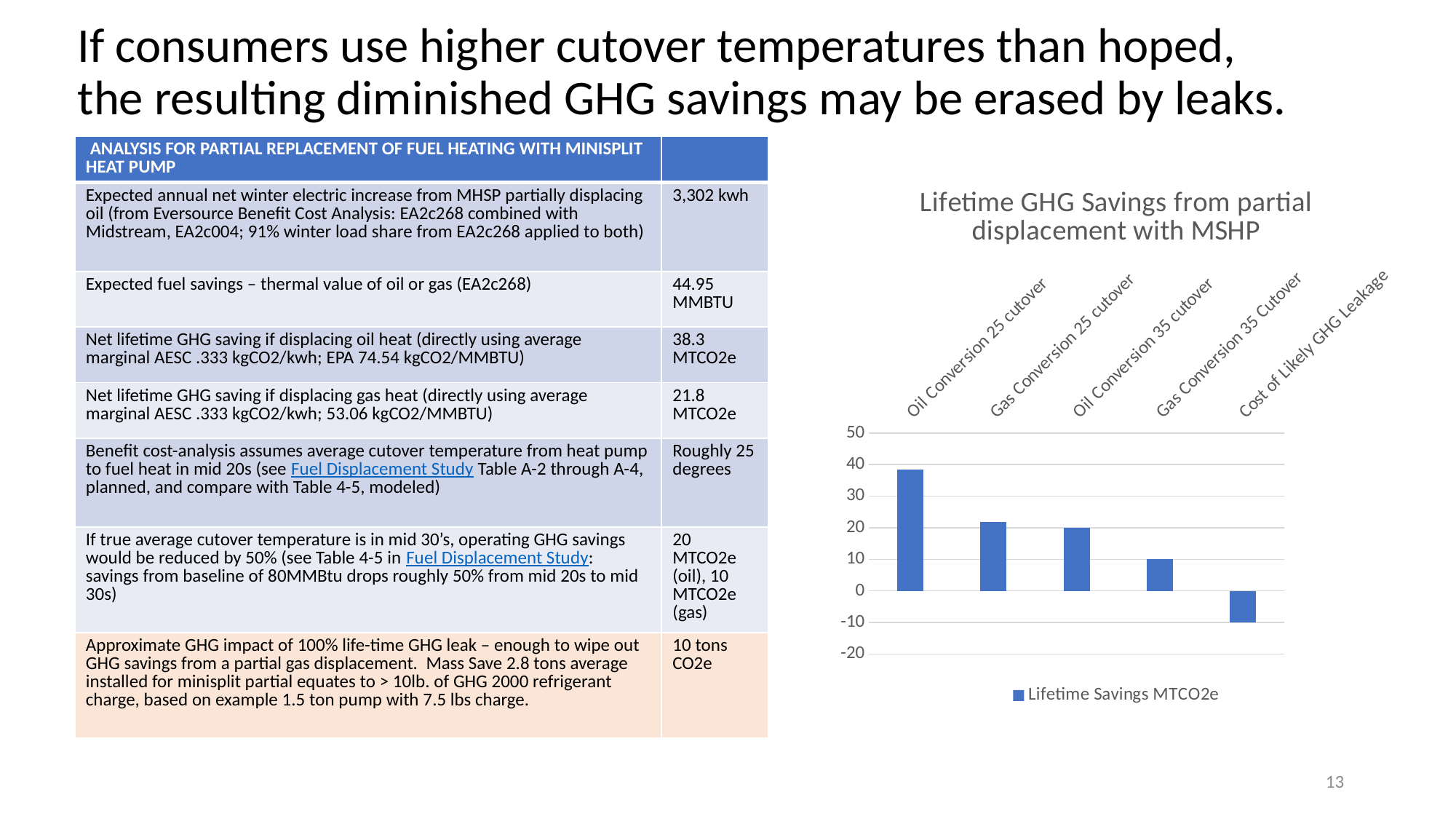

# If consumers use higher cutover temperatures than hoped, the resulting diminished GHG savings may be erased by leaks.
| ANALYSIS FOR PARTIAL REPLACEMENT OF FUEL HEATING WITH MINISPLIT HEAT PUMP |  |
| --- | --- |
| Expected annual net winter electric increase from MHSP partially displacing oil (from Eversource Benefit Cost Analysis: EA2c268 combined with Midstream, EA2c004; 91% winter load share from EA2c268 applied to both) | 3,302 kwh |
| Expected fuel savings – thermal value of oil or gas (EA2c268) | 44.95 MMBTU |
| Net lifetime GHG saving if displacing oil heat (directly using average marginal AESC .333 kgCO2/kwh; EPA 74.54 kgCO2/MMBTU) | 38.3 MTCO2e |
| Net lifetime GHG saving if displacing gas heat (directly using average marginal AESC .333 kgCO2/kwh; 53.06 kgCO2/MMBTU) | 21.8 MTCO2e |
| Benefit cost-analysis assumes average cutover temperature from heat pump to fuel heat in mid 20s (see Fuel Displacement Study Table A-2 through A-4, planned, and compare with Table 4-5, modeled) | Roughly 25 degrees |
| If true average cutover temperature is in mid 30’s, operating GHG savings would be reduced by 50% (see Table 4-5 in Fuel Displacement Study: savings from baseline of 80MMBtu drops roughly 50% from mid 20s to mid 30s) | 20 MTCO2e (oil), 10 MTCO2e (gas) |
| Approximate GHG impact of 100% life-time GHG leak – enough to wipe out GHG savings from a partial gas displacement. Mass Save 2.8 tons average installed for minisplit partial equates to > 10lb. of GHG 2000 refrigerant charge, based on example 1.5 ton pump with 7.5 lbs charge. | 10 tons CO2e |

### Chart: Lifetime GHG Savings from partial displacement with MSHP

| Category | Lifetime Savings MTCO2e |
|---|---|
| Oil Conversion 25 cutover | 38.3 |
| Gas Conversion 25 cutover | 21.8 |
| Oil Conversion 35 cutover | 20.0 |
| Gas Conversion 35 Cutover | 10.0 |
| Cost of Likely GHG Leakage | -10.0 |
13